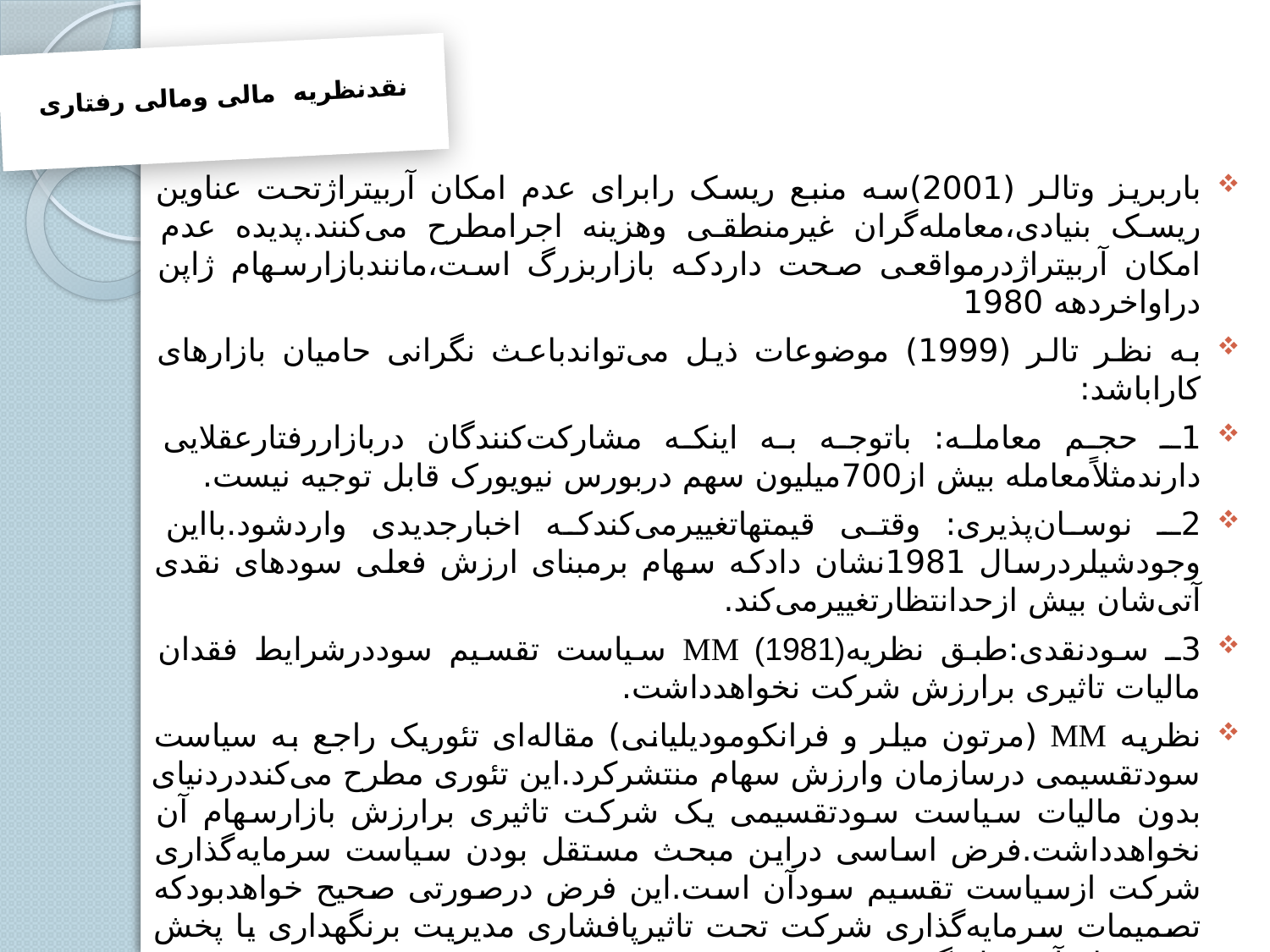

نقدنظریه  مالی ومالی رفتاری

#
باربریز وتالر (2001)سه منبع ریسک رابرای عدم امکان آربیتراژتحت عناوین ریسک بنیادی،معامله‌گران غیرمنطقی وهزینه اجرامطرح می‌کنند.پدیده عدم امکان آربیتراژدرمواقعی صحت داردکه بازاربزرگ است،مانندبازارسهام ژاپن دراواخردهه 1980
به نظر تالر (1999) موضوعات ذیل می‌تواندباعث نگرانی حامیان بازارهای کاراباشد:
1ـ حجم معامله: باتوجه به اینکه مشارکت‌کنندگان دربازاررفتارعقلایی دارندمثلاًمعامله بیش از700میلیون سهم دربورس نیویورک قابل توجیه نیست.
2ـ نوسان‌پذیری: وقتی قیمتهاتغییرمی‌کندکه اخبارجدیدی واردشود.بااین وجودشیلردرسال 1981نشان دادکه سهام برمبنای ارزش فعلی سودهای نقدی آتی‌شان بیش ازحدانتظارتغییرمی‌کند.
3ـ سودنقدی:طبق نظریهMM (1981) سیاست تقسیم سوددرشرایط فقدان مالیات تاثیری برارزش شرکت نخواهدداشت.
نظریه MM (مرتون میلر و فرانکومودیلیانی) مقاله‌ای تئوریک راجع به سیاست سودتقسیمی درسازمان وارزش سهام منتشرکرد.این تئوری مطرح می‌کنددردنیای بدون مالیات سیاست سودتقسیمی یک شرکت تاثیری برارزش بازارسهام آن نخواهدداشت.فرض اساسی دراین مبحث مستقل بودن سیاست سرمایه‌گذاری شرکت ازسیاست تقسیم سودآن است.این فرض درصورتی صحیح خواهدبودکه تصمیمات سرمایه‌گذاری شرکت تحت تاثیرپافشاری مدیریت برنگهداری یا پخش سودسهام آن قرارنگیرد.
4ـ معمای صرف سهام:مهرا و پرسکات درسال 1985 نشان دادندکه یک دلارسرمایه‌گذاری‌شده دراول ژانویه 1926 دراوراق خزانه وسهام بزرگ به‌ترتیب درسال 1985 برابر14 و 2000 دلارداشته‌اندکه این اختلاف بازده قابل توجیه بامعیارریسک مدل‌های رایج نیست.